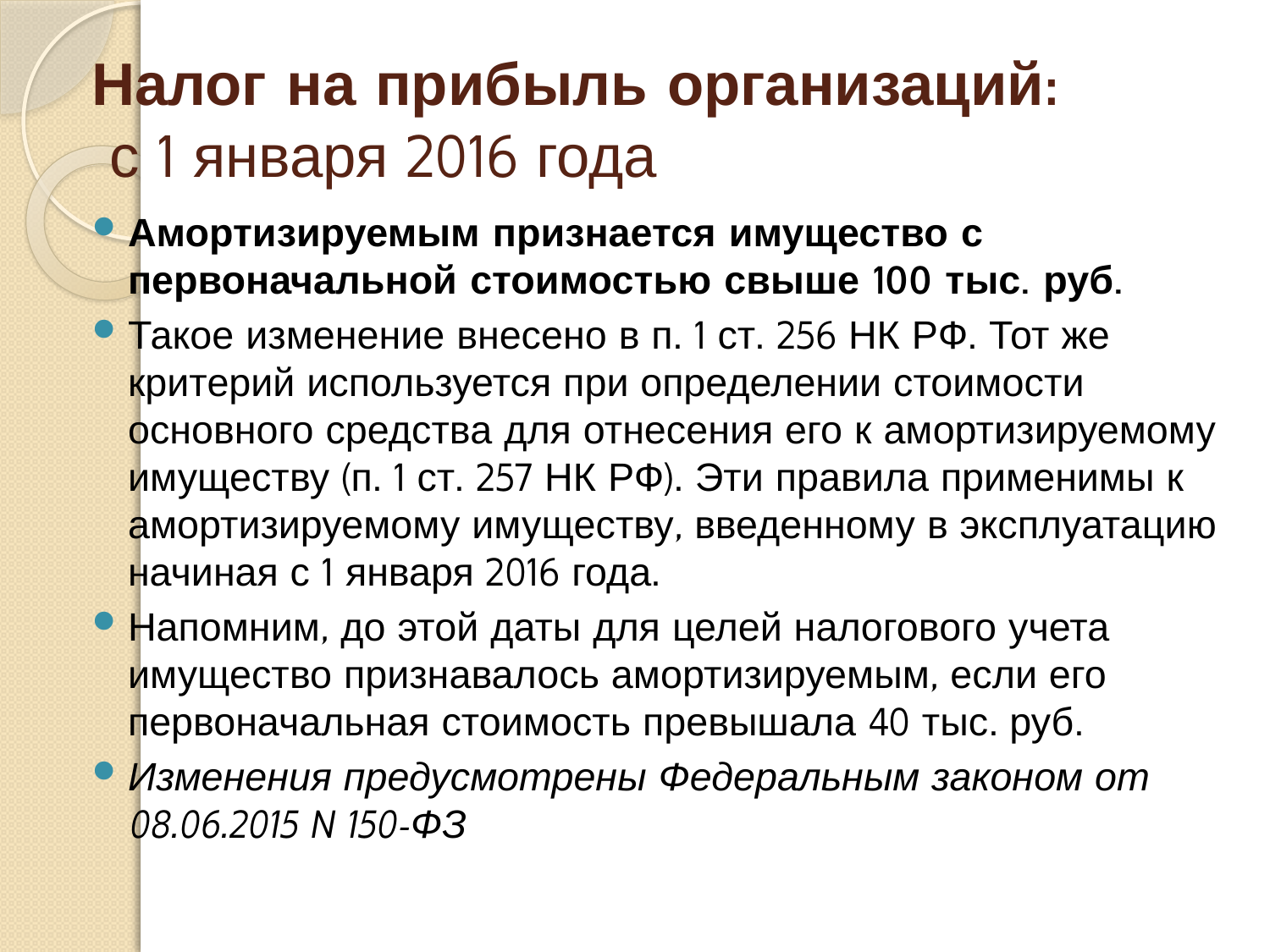

# Налог на прибыль организаций: с 1 января 2016 года
Амортизируемым признается имущество с первоначальной стоимостью свыше 100 тыс. руб.
Такое изменение внесено в п. 1 ст. 256 НК РФ. Тот же критерий используется при определении стоимости основного средства для отнесения его к амортизируемому имуществу (п. 1 ст. 257 НК РФ). Эти правила применимы к амортизируемому имуществу, введенному в эксплуатацию начиная с 1 января 2016 года.
Напомним, до этой даты для целей налогового учета имущество признавалось амортизируемым, если его первоначальная стоимость превышала 40 тыс. руб.
Изменения предусмотрены Федеральным законом от 08.06.2015 N 150-ФЗ